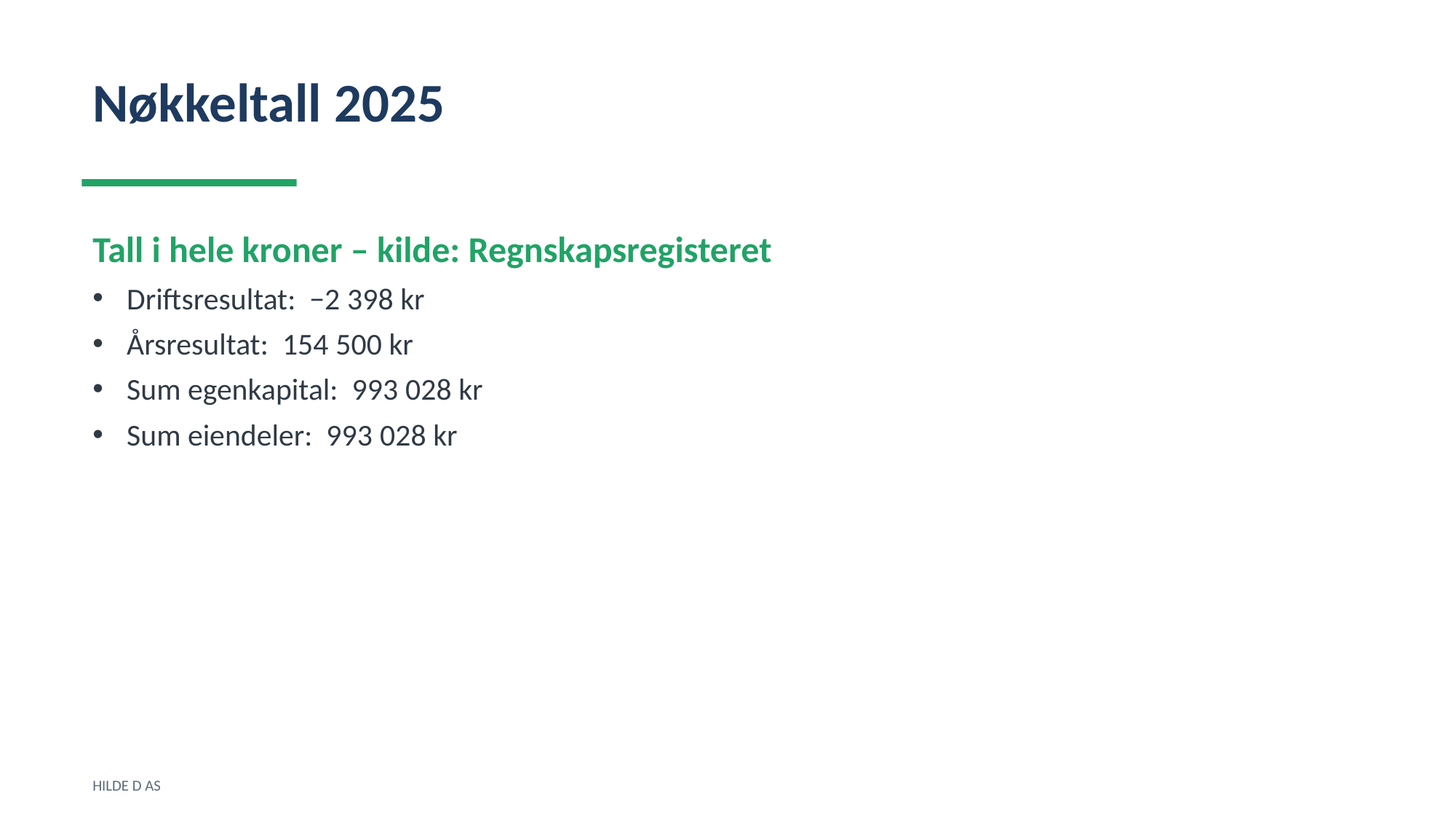

Nøkkeltall 2025

Tall i hele kroner – kilde: Regnskapsregisteret
Driftsresultat:  −2 398 kr
Årsresultat:  154 500 kr
Sum egenkapital:  993 028 kr
Sum eiendeler:  993 028 kr
HILDE D AS